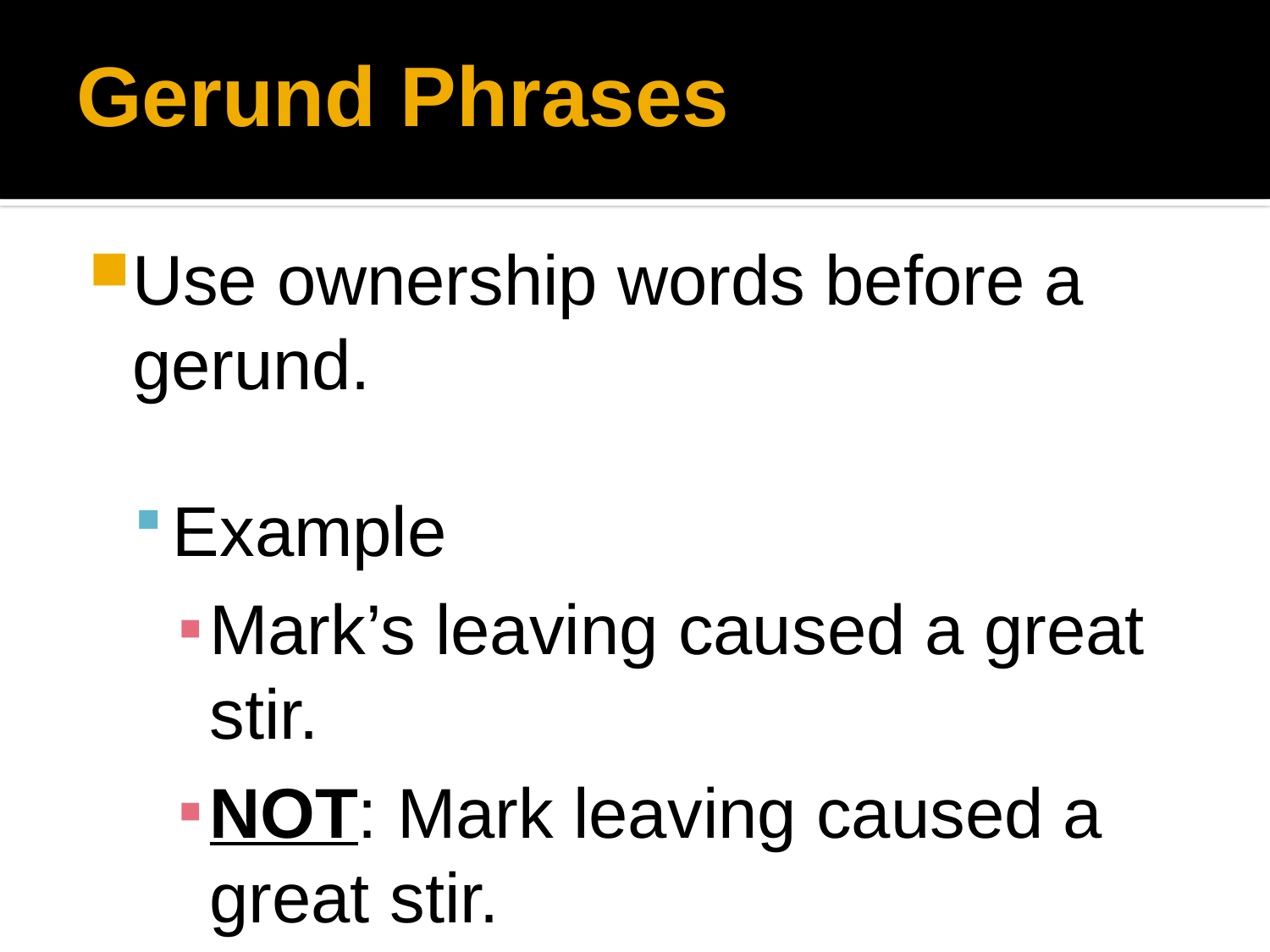

# Gerund Phrases
Use ownership words before a gerund.

Example
Mark’s leaving caused a great stir.
NOT: Mark leaving caused a great stir.